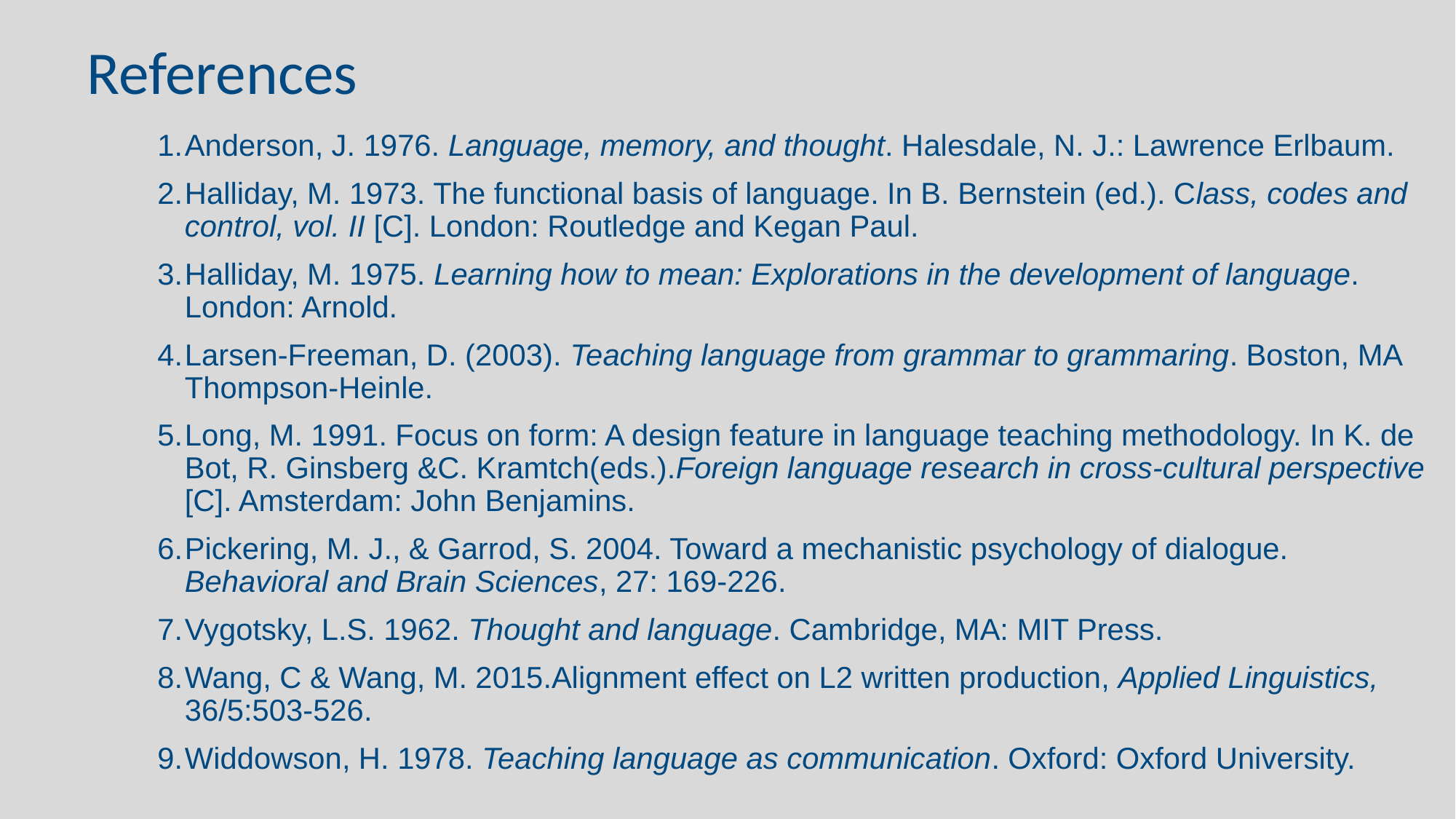

References
Anderson, J. 1976. Language, memory, and thought. Halesdale, N. J.: Lawrence Erlbaum.
Halliday, M. 1973. The functional basis of language. In B. Bernstein (ed.). Class, codes and control, vol. II [C]. London: Routledge and Kegan Paul.
Halliday, M. 1975. Learning how to mean: Explorations in the development of language. London: Arnold.
Larsen-Freeman, D. (2003). Teaching language from grammar to grammaring. Boston, MA Thompson-Heinle.
Long, M. 1991. Focus on form: A design feature in language teaching methodology. In K. de Bot, R. Ginsberg &C. Kramtch(eds.).Foreign language research in cross-cultural perspective [C]. Amsterdam: John Benjamins.
Pickering, M. J., & Garrod, S. 2004. Toward a mechanistic psychology of dialogue. Behavioral and Brain Sciences, 27: 169-226.
Vygotsky, L.S. 1962. Thought and language. Cambridge, MA: MIT Press.
Wang, C & Wang, M. 2015.Alignment effect on L2 written production, Applied Linguistics, 36/5:503-526.
Widdowson, H. 1978. Teaching language as communication. Oxford: Oxford University.